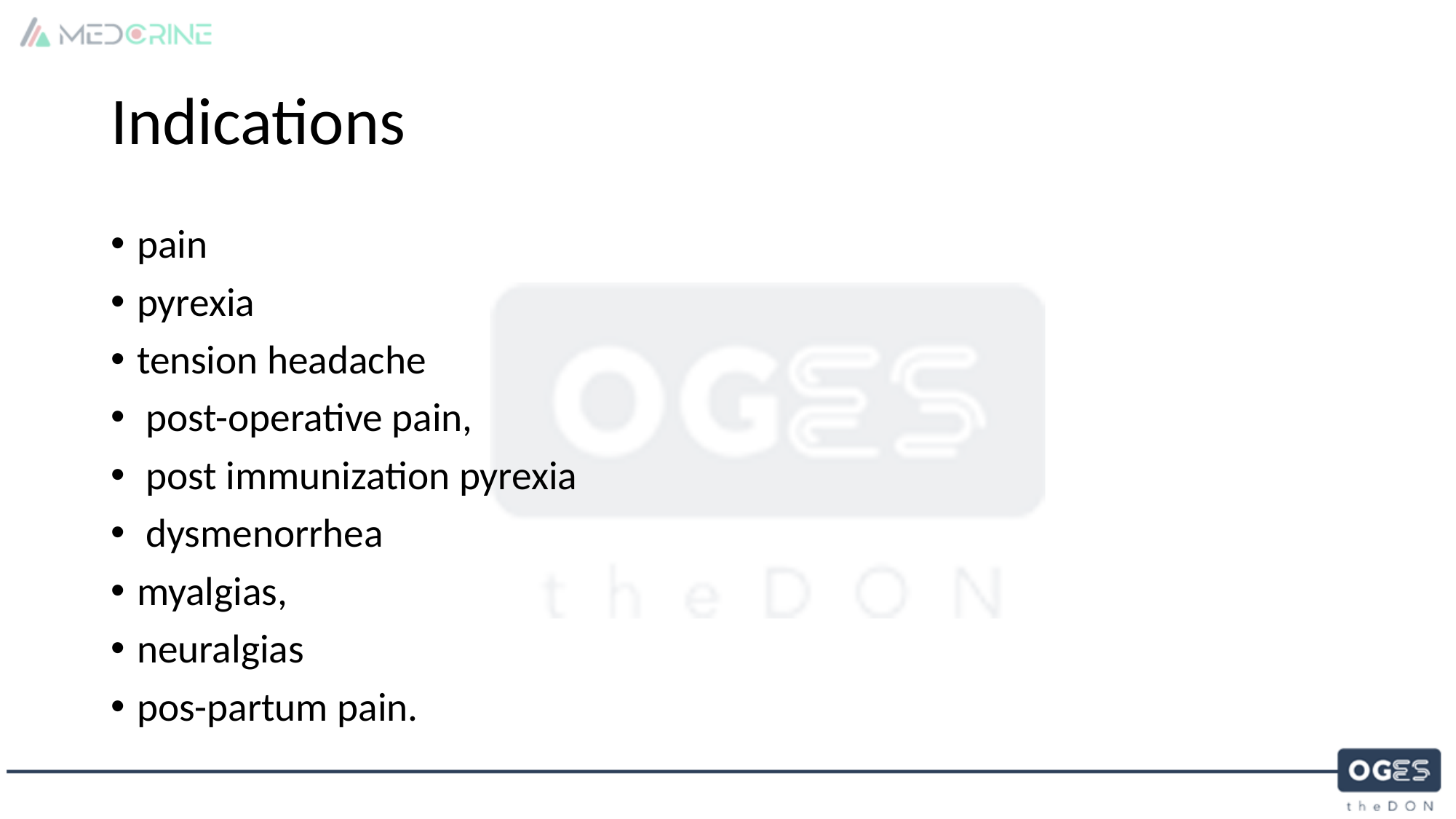

# Indications
pain
pyrexia
tension headache
 post-operative pain,
 post immunization pyrexia
 dysmenorrhea
myalgias,
neuralgias
pos-partum pain.